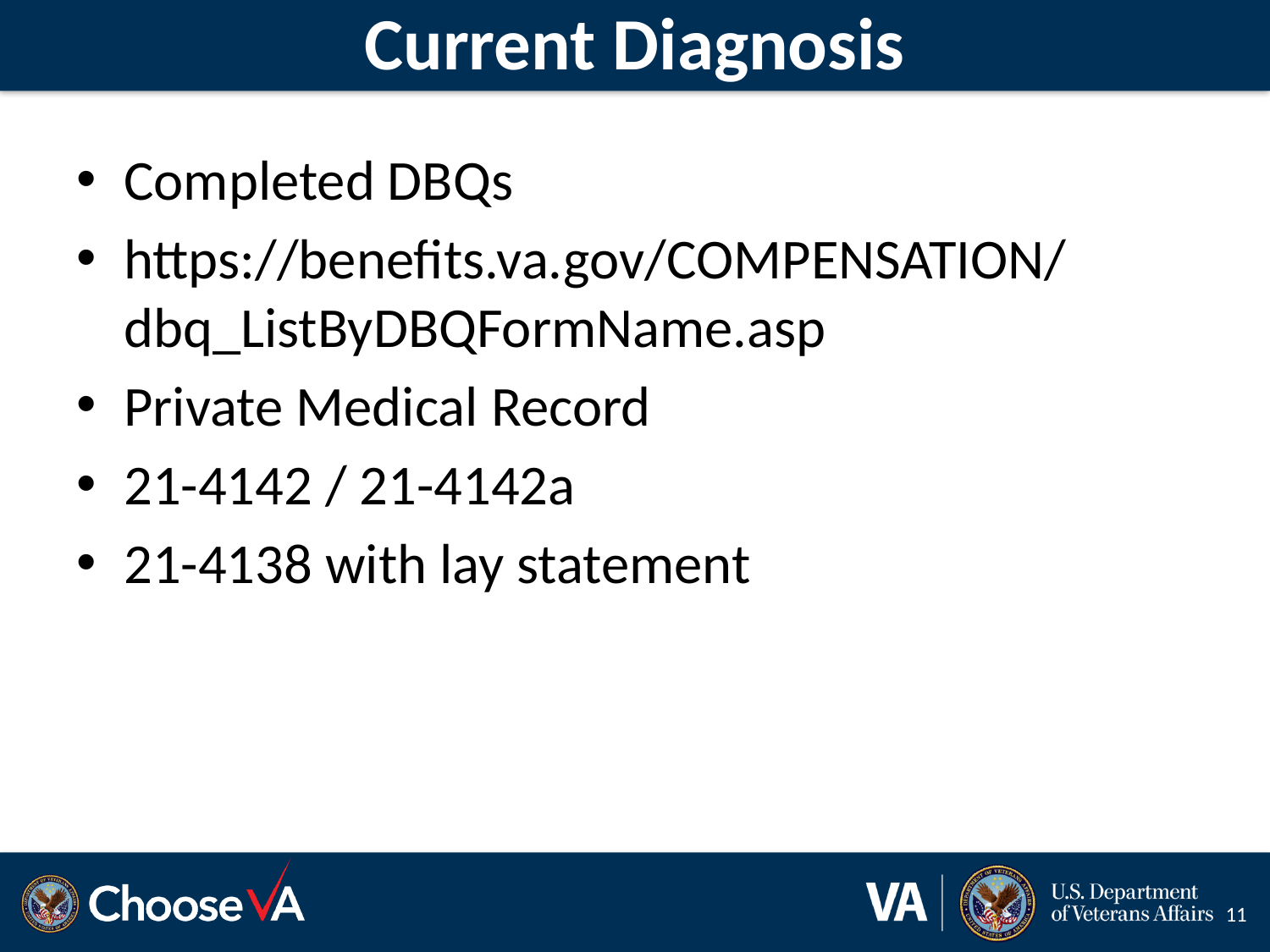

# Current Diagnosis
Completed DBQs
https://benefits.va.gov/COMPENSATION/dbq_ListByDBQFormName.asp
Private Medical Record
21-4142 / 21-4142a
21-4138 with lay statement

11